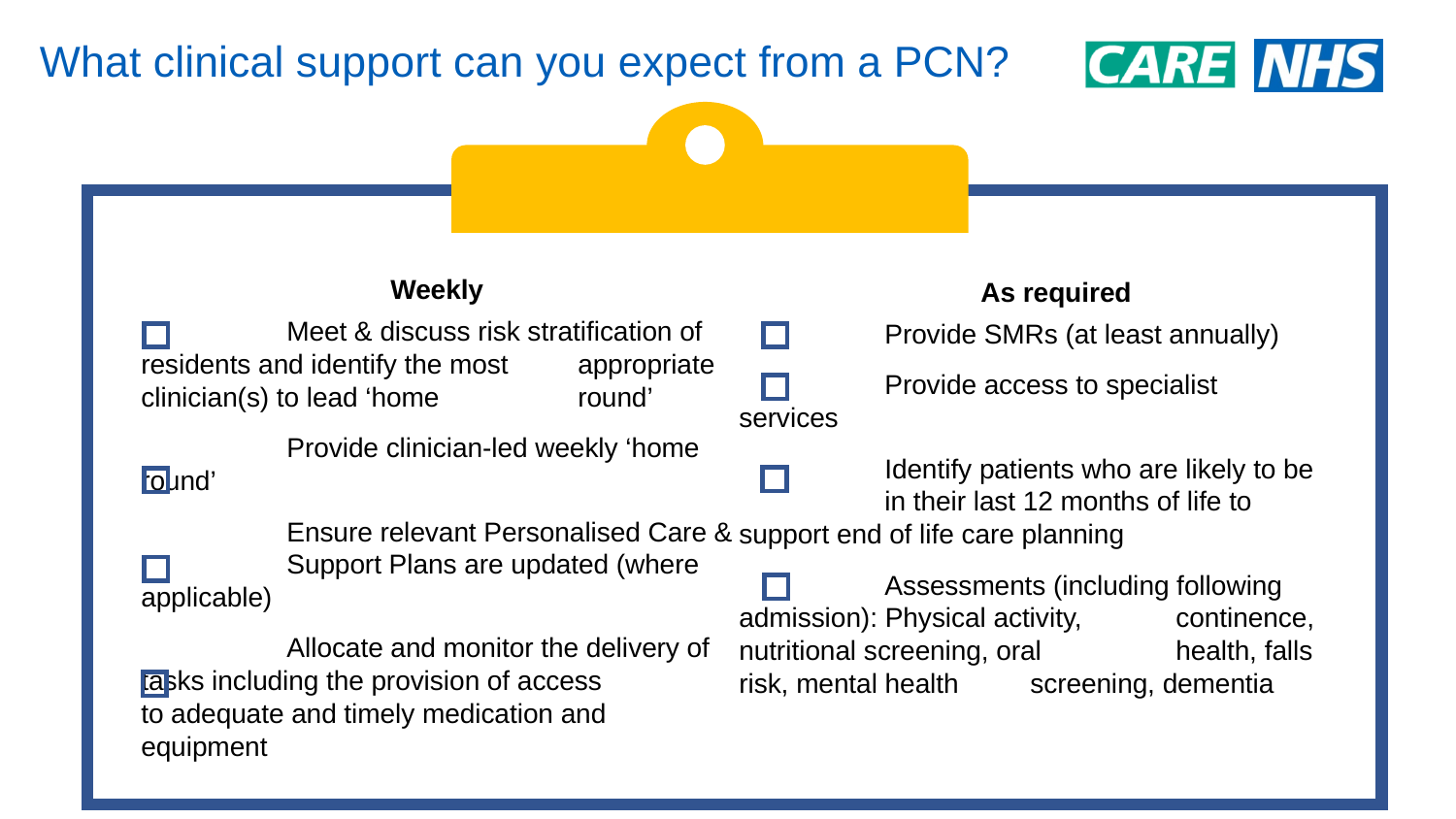

# What clinical support can you expect from a PCN?

Weekly
	Meet & discuss risk stratification of 	residents and identify the most 	appropriate clinician(s) to lead ‘home 	round’
	Provide clinician-led weekly ‘home 	round’
	Ensure relevant Personalised Care & 	Support Plans are updated (where 	applicable)
	Allocate and monitor the delivery of 	tasks including the provision of access 	to adequate and timely medication and 	equipment
As As required
	Provide SMRs (at least annually)
	Provide access to specialist 	services
	Identify patients who are likely to be 	in their last 12 months of life to 	support end of life care planning
	Assessments (including following 	admission): Physical activity, 	continence, nutritional screening, oral 	health, falls risk, mental health 	screening, dementia